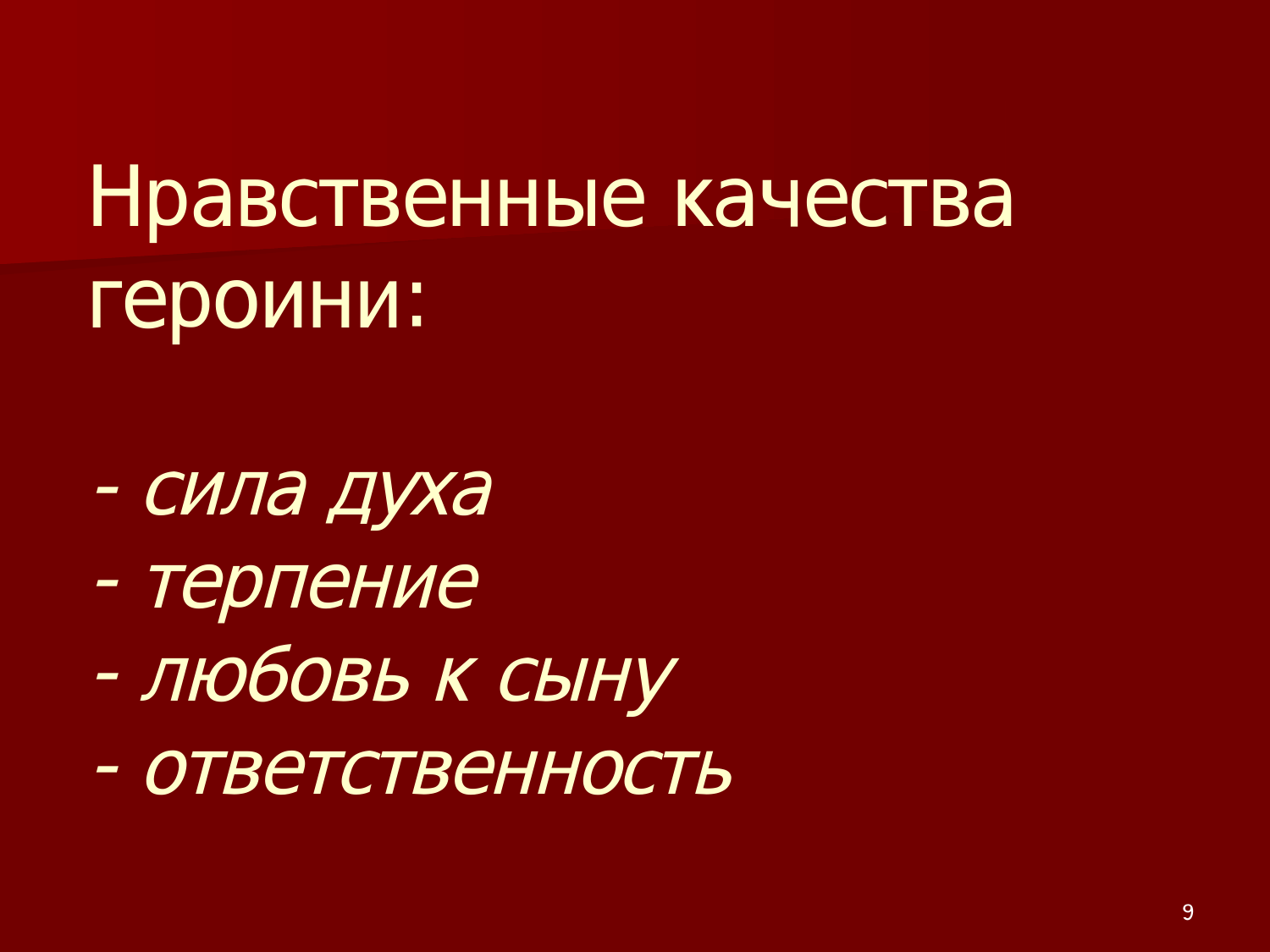

# Нравственные качества героини: - сила духа - терпение - любовь к сыну - ответственность
9